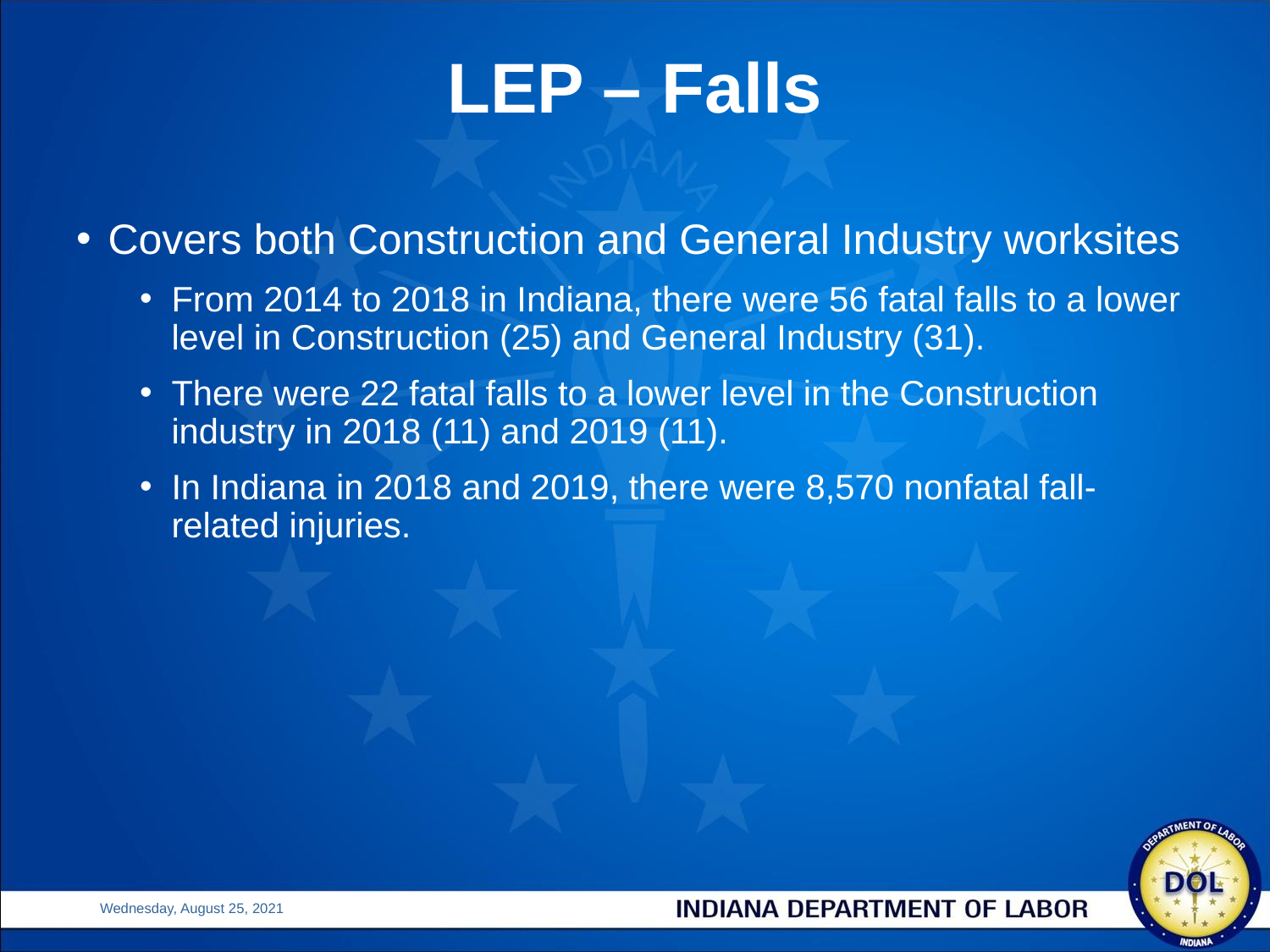

# LEP – Falls
Covers both Construction and General Industry worksites
From 2014 to 2018 in Indiana, there were 56 fatal falls to a lower level in Construction (25) and General Industry (31).
There were 22 fatal falls to a lower level in the Construction industry in 2018 (11) and 2019 (11).
In Indiana in 2018 and 2019, there were 8,570 nonfatal fall-related injuries.

Wednesday, August 25, 2021